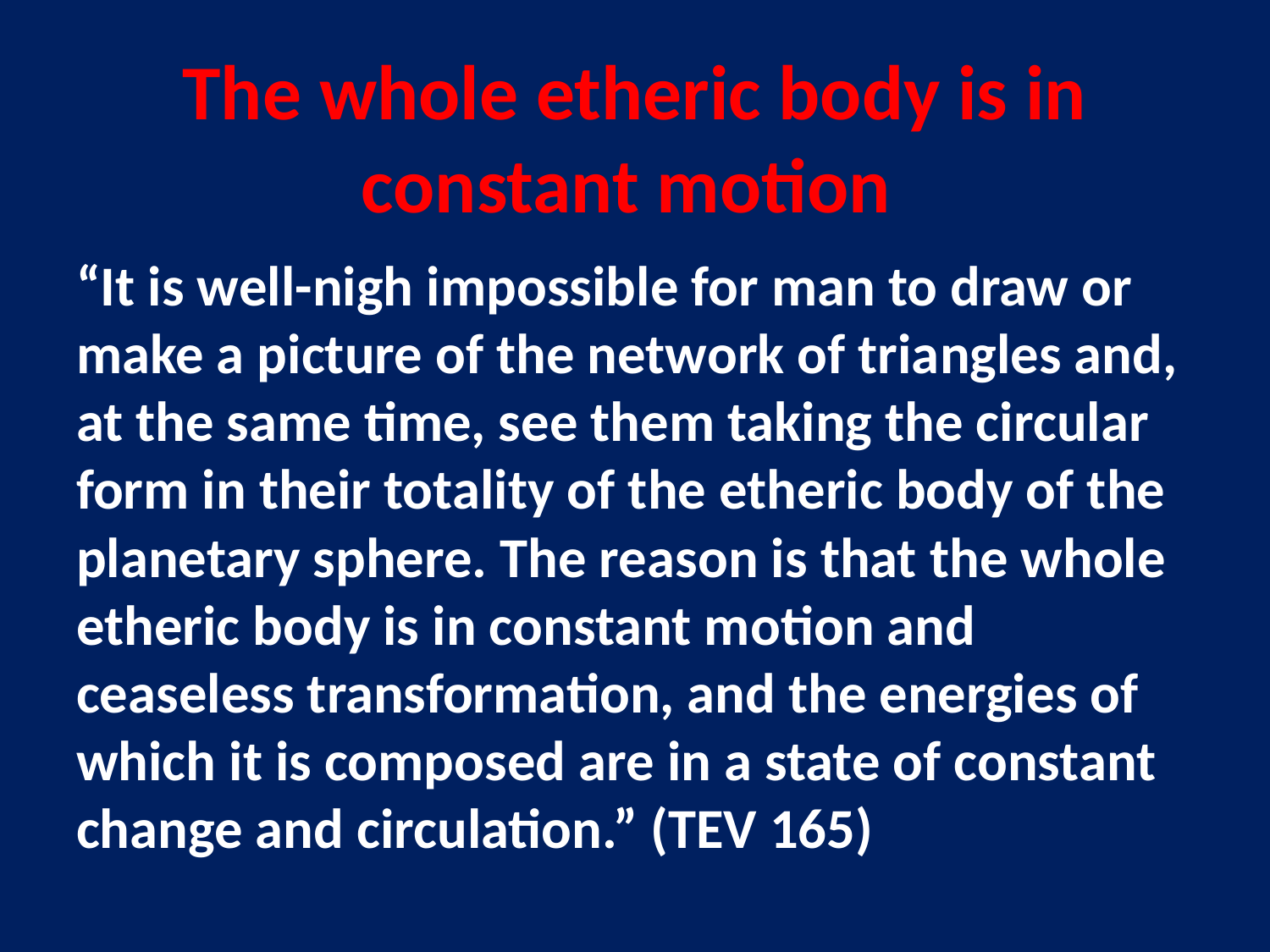

# The whole etheric body is in constant motion
“It is well-nigh impossible for man to draw or make a picture of the network of triangles and, at the same time, see them taking the circular form in their totality of the etheric body of the planetary sphere. The reason is that the whole etheric body is in constant motion and ceaseless transformation, and the energies of which it is composed are in a state of constant change and circulation.” (TEV 165)